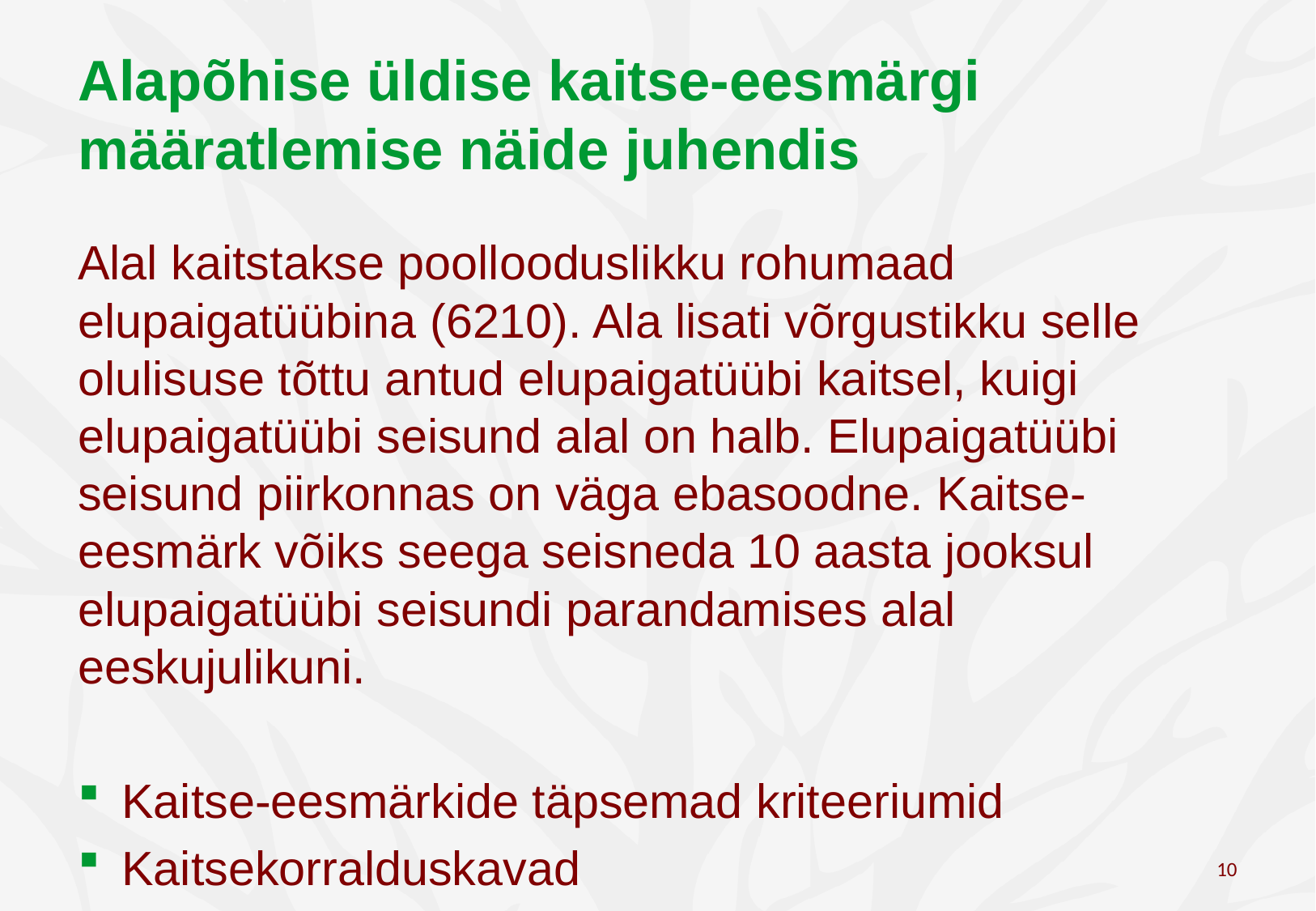

# Alapõhise üldise kaitse-eesmärgi määratlemise näide juhendis
Alal kaitstakse poollooduslikku rohumaad elupaigatüübina (6210). Ala lisati võrgustikku selle olulisuse tõttu antud elupaigatüübi kaitsel, kuigi elupaigatüübi seisund alal on halb. Elupaigatüübi seisund piirkonnas on väga ebasoodne. Kaitse-eesmärk võiks seega seisneda 10 aasta jooksul elupaigatüübi seisundi parandamises alal eeskujulikuni.

Kaitse-eesmärkide täpsemad kriteeriumid
Kaitsekorralduskavad
10